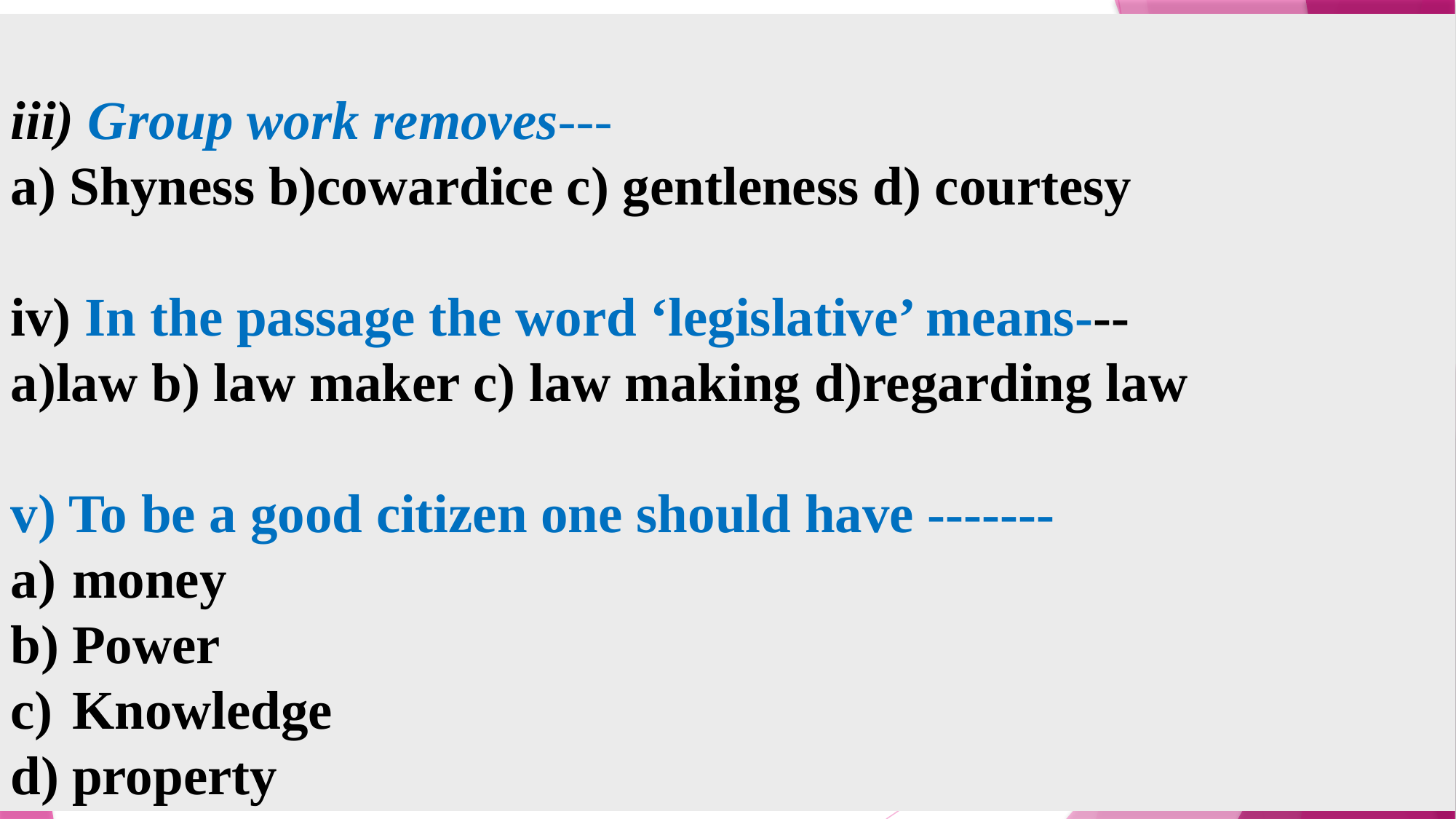

iii) Group work removes---
a) Shyness b)cowardice c) gentleness d) courtesy

iv) In the passage the word ‘legislative’ means---
a)law b) law maker c) law making d)regarding law

v) To be a good citizen one should have -------
money
Power
Knowledge
property